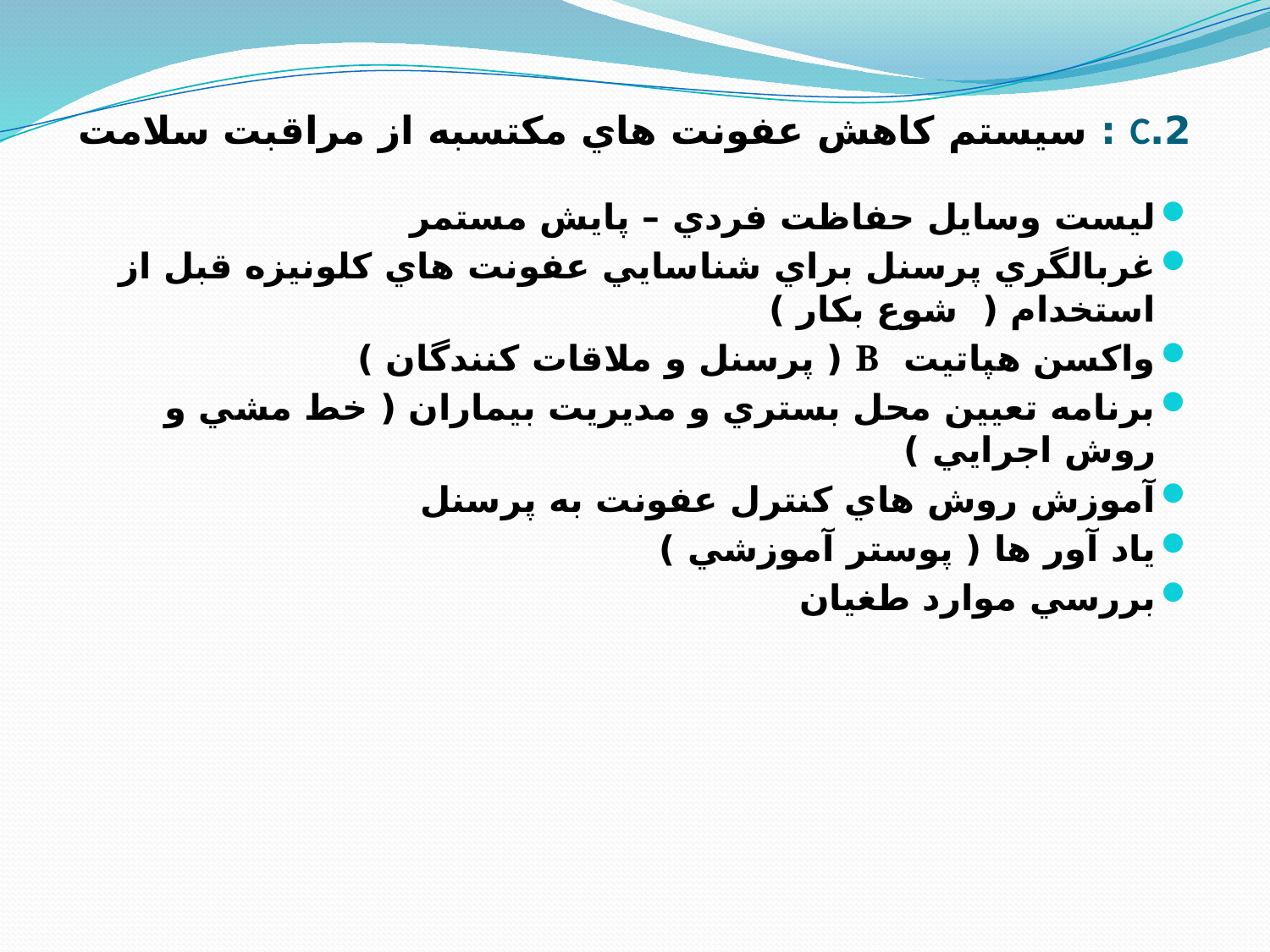

# 2.C : سیستم کاهش عفونت هاي مکتسبه از مراقبت سلامت
ليست وسايل حفاظت فردي – پايش مستمر
غربالگري پرسنل براي شناسايي عفونت هاي كلونيزه قبل از استخدام (  شوع بكار )
واكسن هپاتيت  B ( پرسنل و ملاقات كنندگان )
برنامه تعيين محل بستري و مديريت بيماران ( خط مشي و روش اجرايي )
آموزش روش هاي كنترل عفونت به پرسنل
ياد آور ها ( پوستر آموزشي )
بررسي موارد طغيان